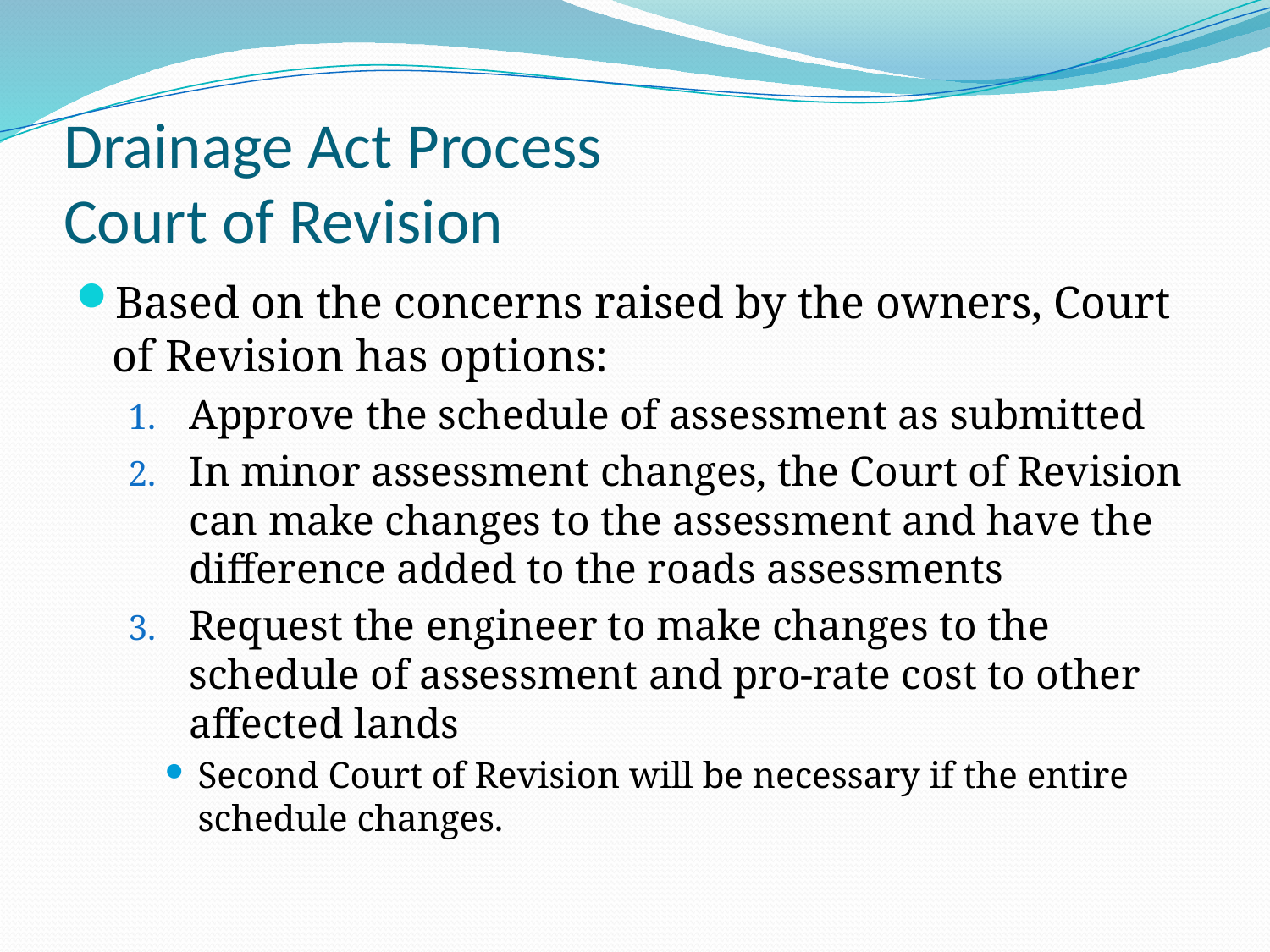

# Drainage Act Process Court of Revision
Based on the concerns raised by the owners, Court of Revision has options:
Approve the schedule of assessment as submitted
In minor assessment changes, the Court of Revision can make changes to the assessment and have the difference added to the roads assessments
Request the engineer to make changes to the schedule of assessment and pro-rate cost to other affected lands
Second Court of Revision will be necessary if the entire schedule changes.